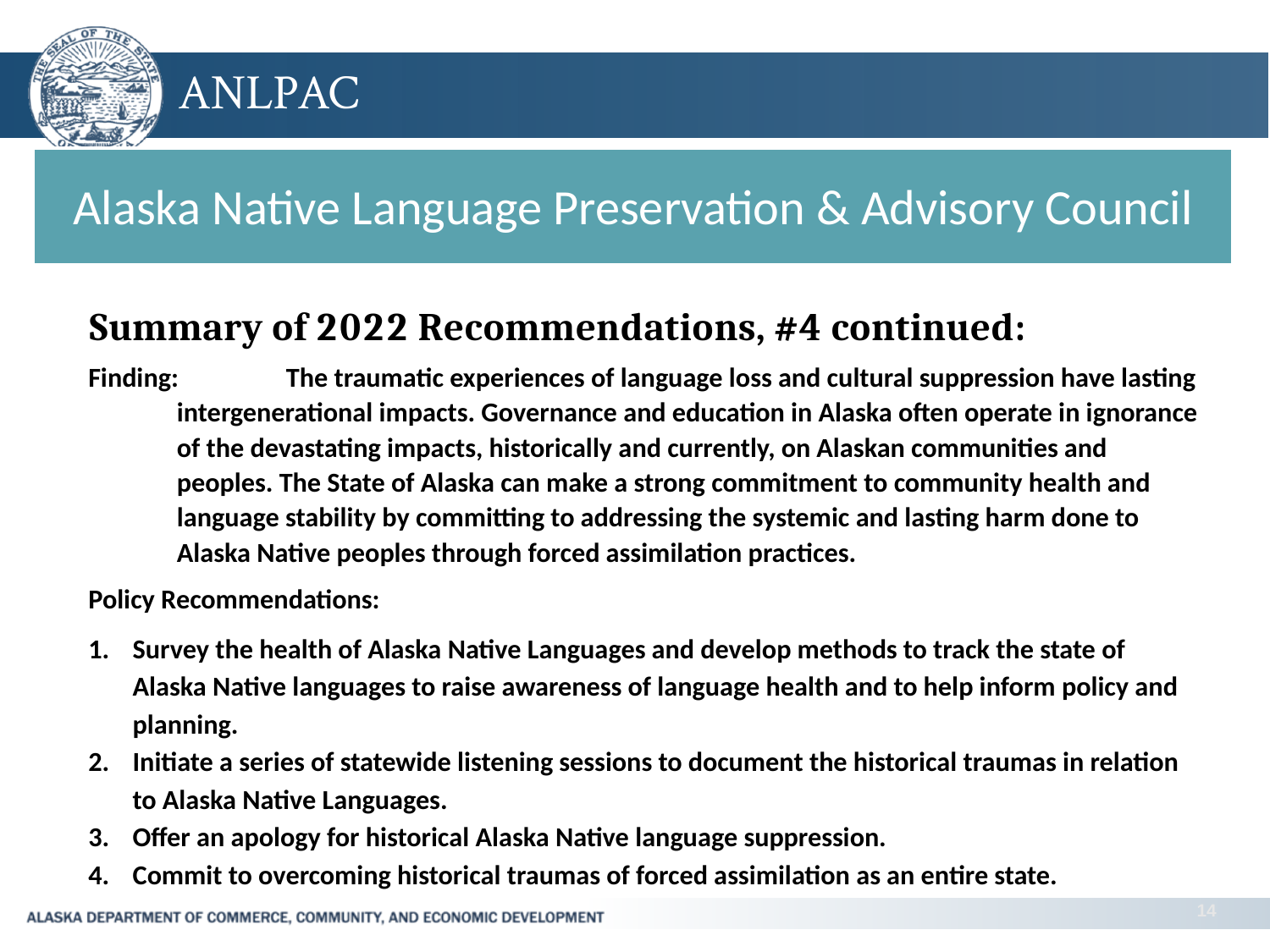

# ANLPAC

Alaska Native Language Preservation & Advisory Council
Summary of 2022 Recommendations, #4 continued:
Finding: 	The traumatic experiences of language loss and cultural suppression have lasting intergenerational impacts. Governance and education in Alaska often operate in ignorance of the devastating impacts, historically and currently, on Alaskan communities and peoples. The State of Alaska can make a strong commitment to community health and language stability by committing to addressing the systemic and lasting harm done to Alaska Native peoples through forced assimilation practices.
Policy Recommendations:
Survey the health of Alaska Native Languages and develop methods to track the state of Alaska Native languages to raise awareness of language health and to help inform policy and planning.
Initiate a series of statewide listening sessions to document the historical traumas in relation to Alaska Native Languages.
Offer an apology for historical Alaska Native language suppression.
Commit to overcoming historical traumas of forced assimilation as an entire state.

14